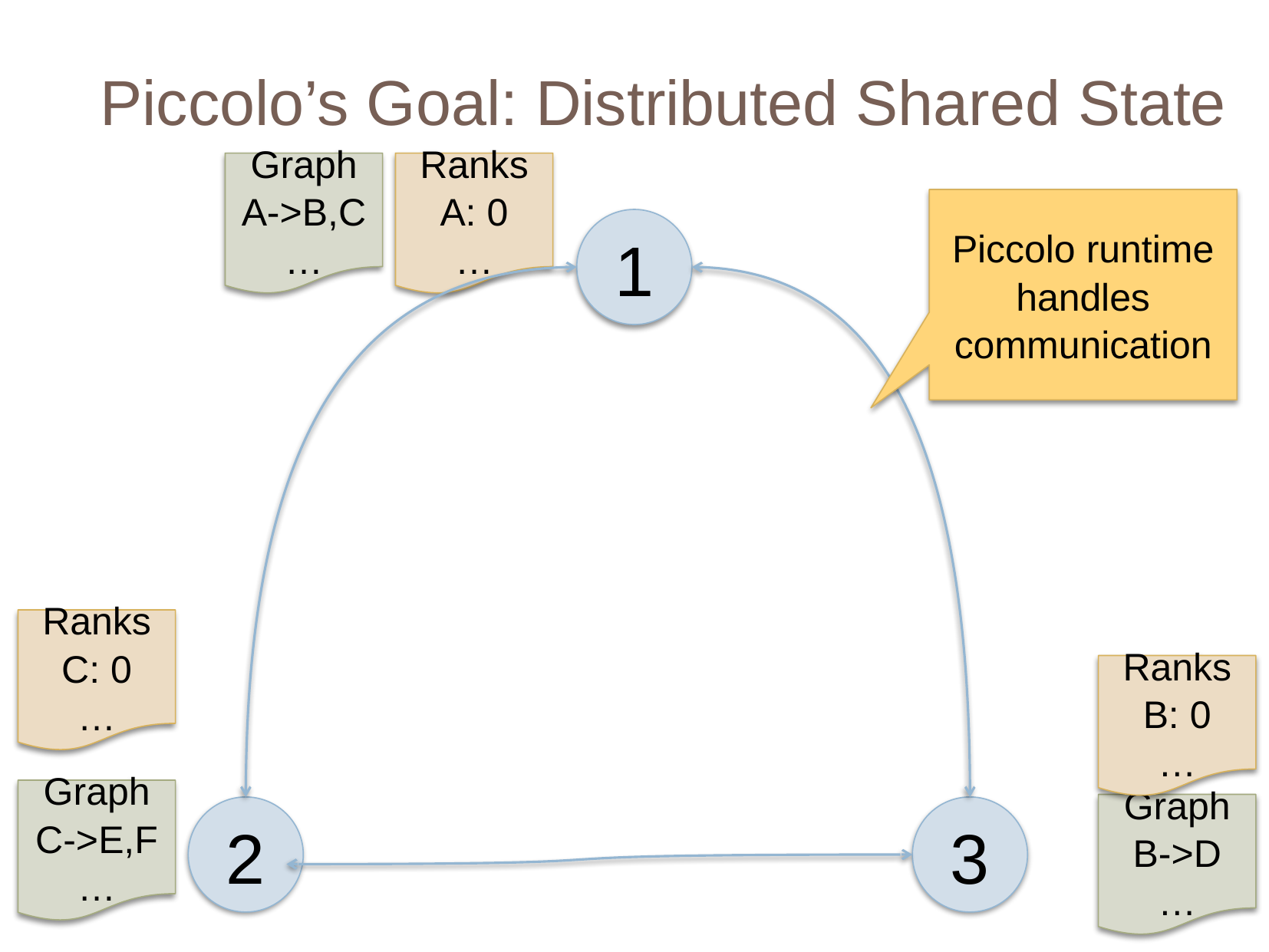

Piccolo’s Goal: Distributed Shared State
Ranks
A: 0
…
Graph
A->B,C
…
Piccolo runtime handles communication
1
Ranks
C: 0
…
Ranks
B: 0
…
Graph
C->E,F
…
Graph
B->D
…
2
3